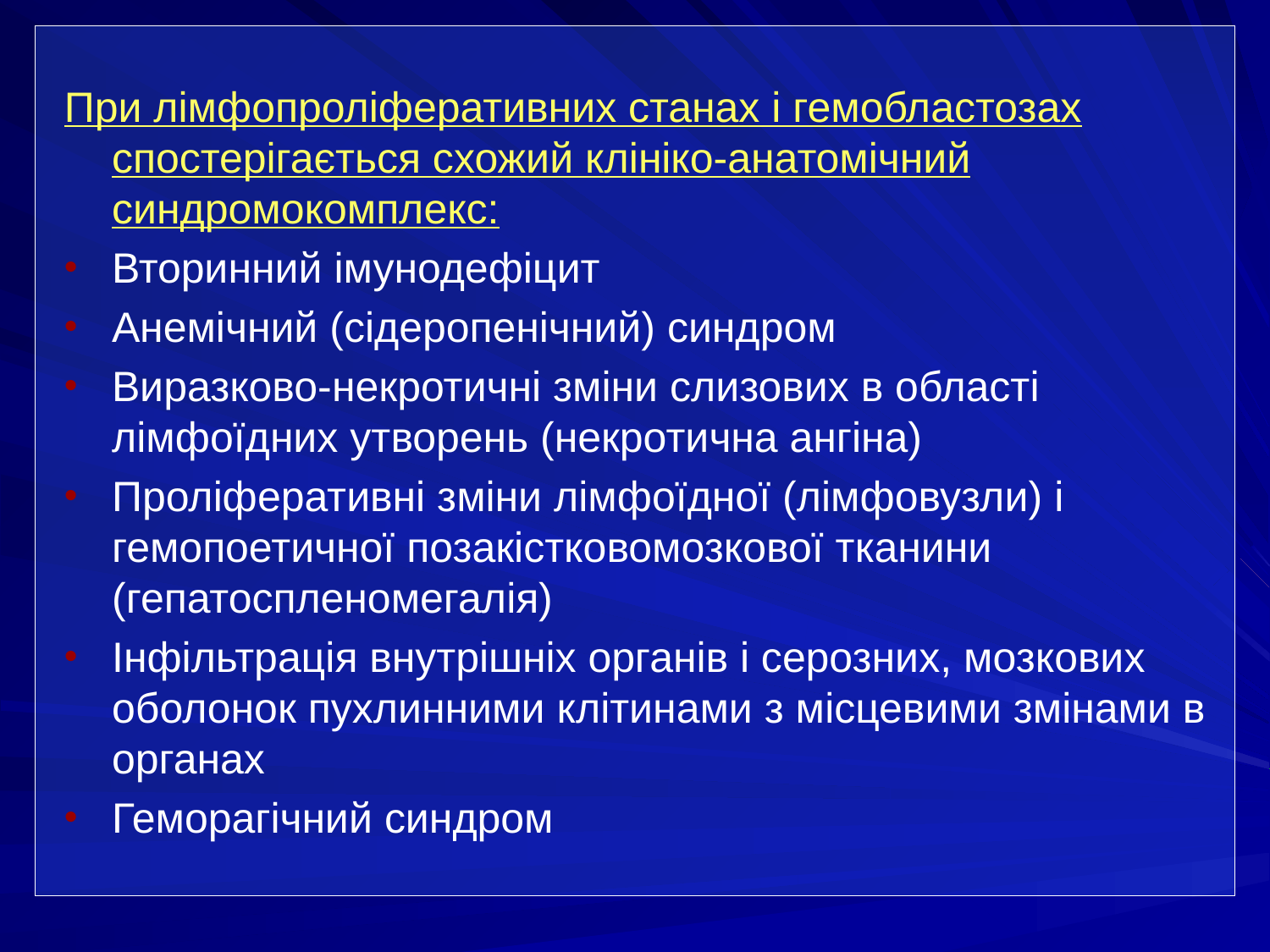

При лімфопроліферативних станах і гемобластозах спостерігається схожий клініко-анатомічний синдромокомплекс:
Вторинний імунодефіцит
Анемічний (сідеропенічний) синдром
Виразково-некротичні зміни слизових в області лімфоїдних утворень (некротична ангіна)
Проліферативні зміни лімфоїдної (лімфовузли) і гемопоетичної позакістковомозкової тканини (гепатоспленомегалія)
Інфільтрація внутрішніх органів і серозних, мозкових оболонок пухлинними клітинами з місцевими змінами в органах
Геморагічний синдром